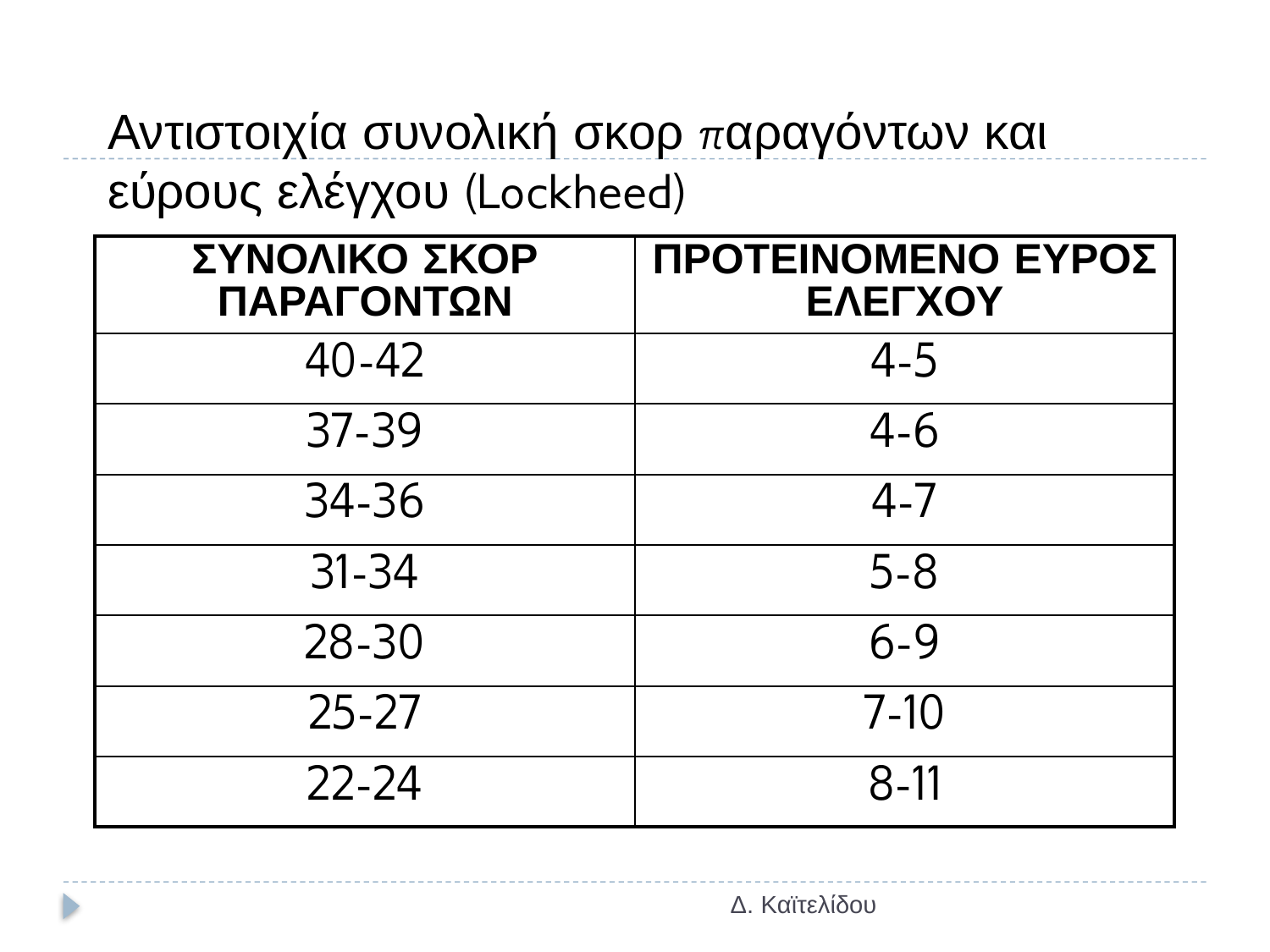

# Αντιστοιχία συνολική σκορ παραγόντων και εύρους ελέγχου (Lockheed)
| ΣΥΝΟΛΙΚΟ ΣΚΟΡ ΠΑΡΑΓΟΝΤΩΝ | ΠΡΟΤΕΙΝΟΜΕΝΟ ΕΥΡΟΣ ΕΛΕΓΧΟΥ |
| --- | --- |
| 40-42 | 4-5 |
| 37-39 | 4-6 |
| 34-36 | 4-7 |
| 31-34 | 5-8 |
| 28-30 | 6-9 |
| 25-27 | 7-10 |
| 22-24 | 8-11 |
Δ. Καϊτελίδου